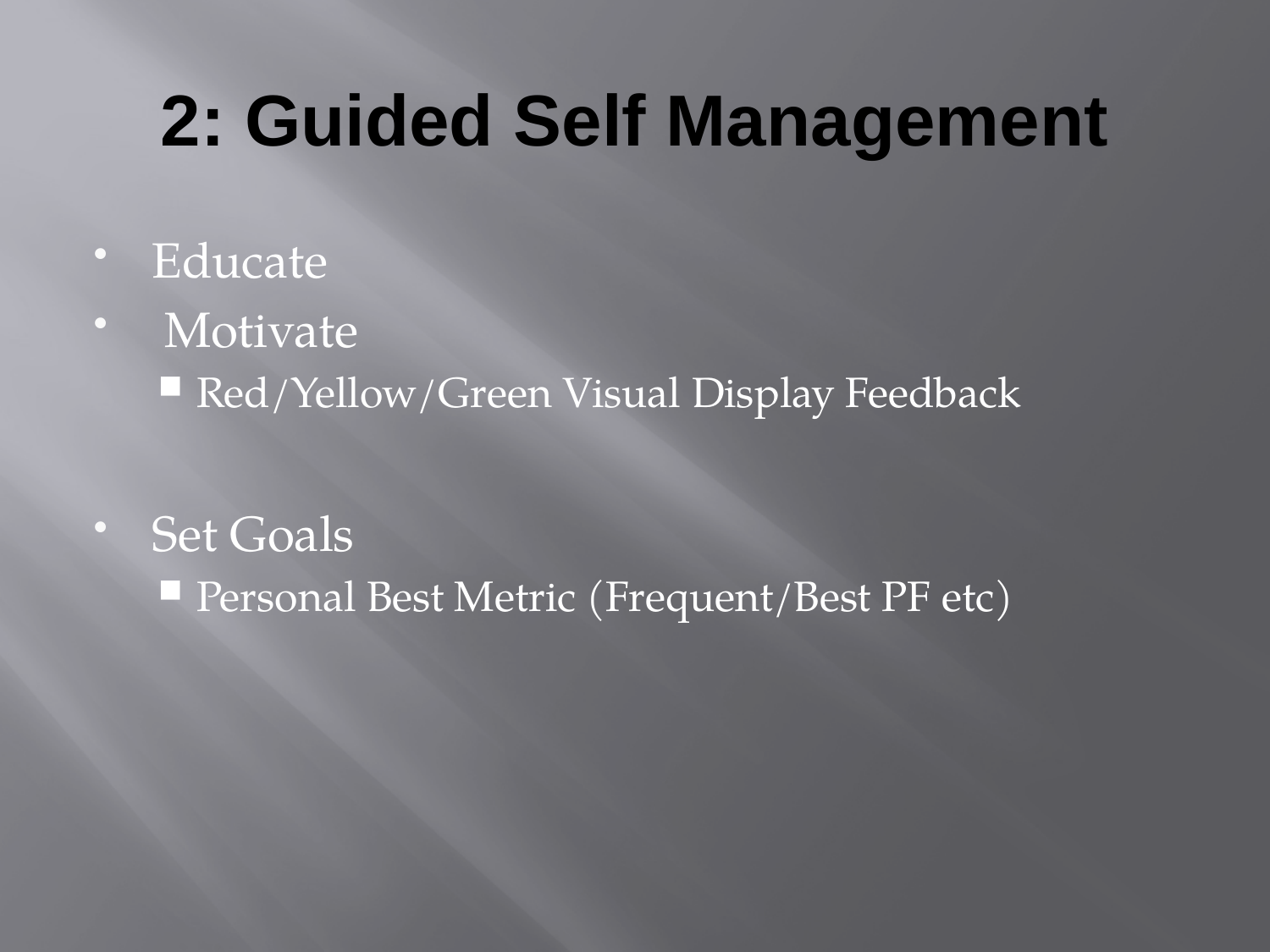

# 2: Guided Self Management
Educate
 Motivate
Red/Yellow/Green Visual Display Feedback

Set Goals
Personal Best Metric (Frequent/Best PF etc)